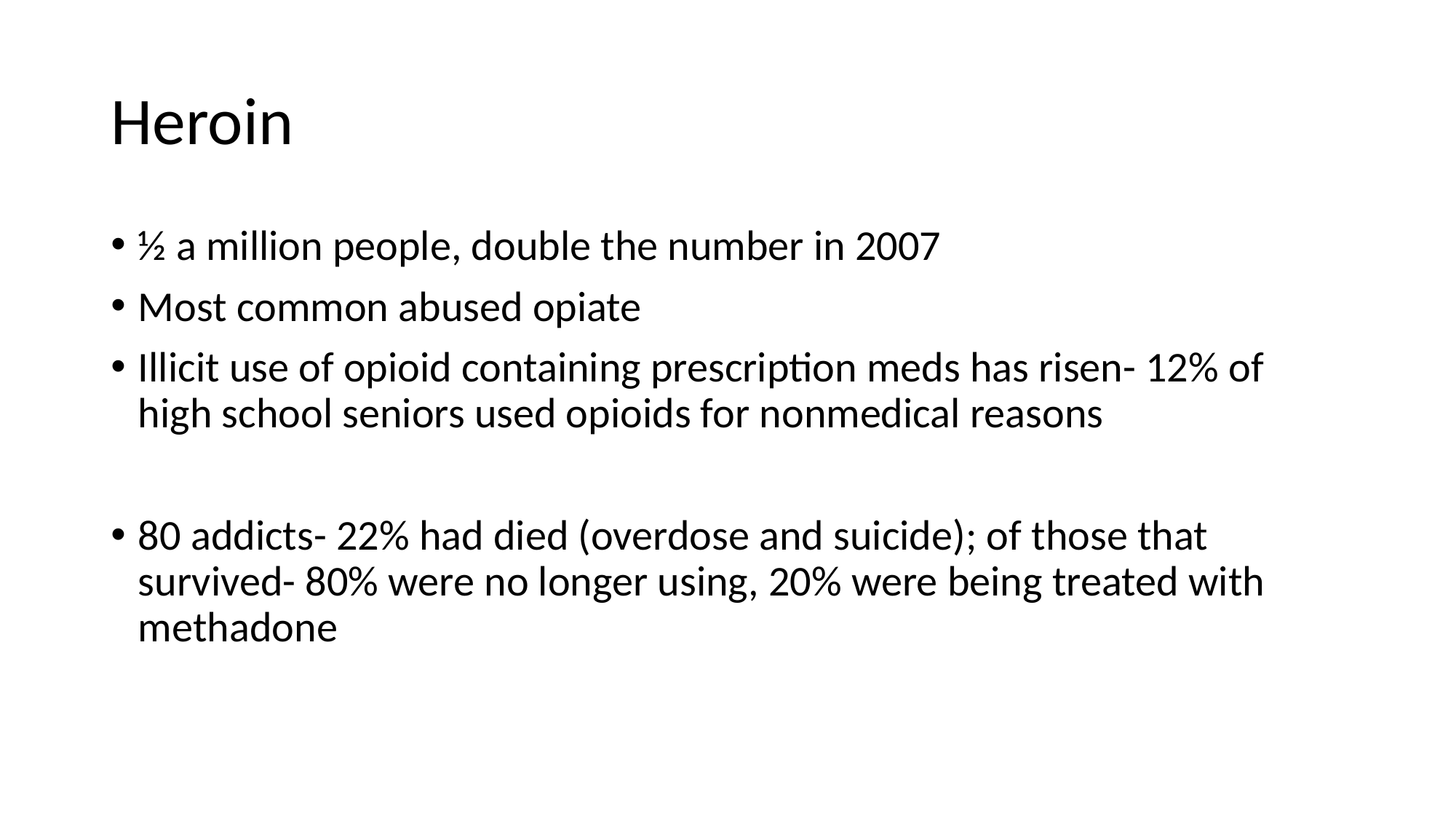

# Heroin
½ a million people, double the number in 2007
Most common abused opiate
Illicit use of opioid containing prescription meds has risen- 12% of high school seniors used opioids for nonmedical reasons

80 addicts- 22% had died (overdose and suicide); of those that survived- 80% were no longer using, 20% were being treated with methadone